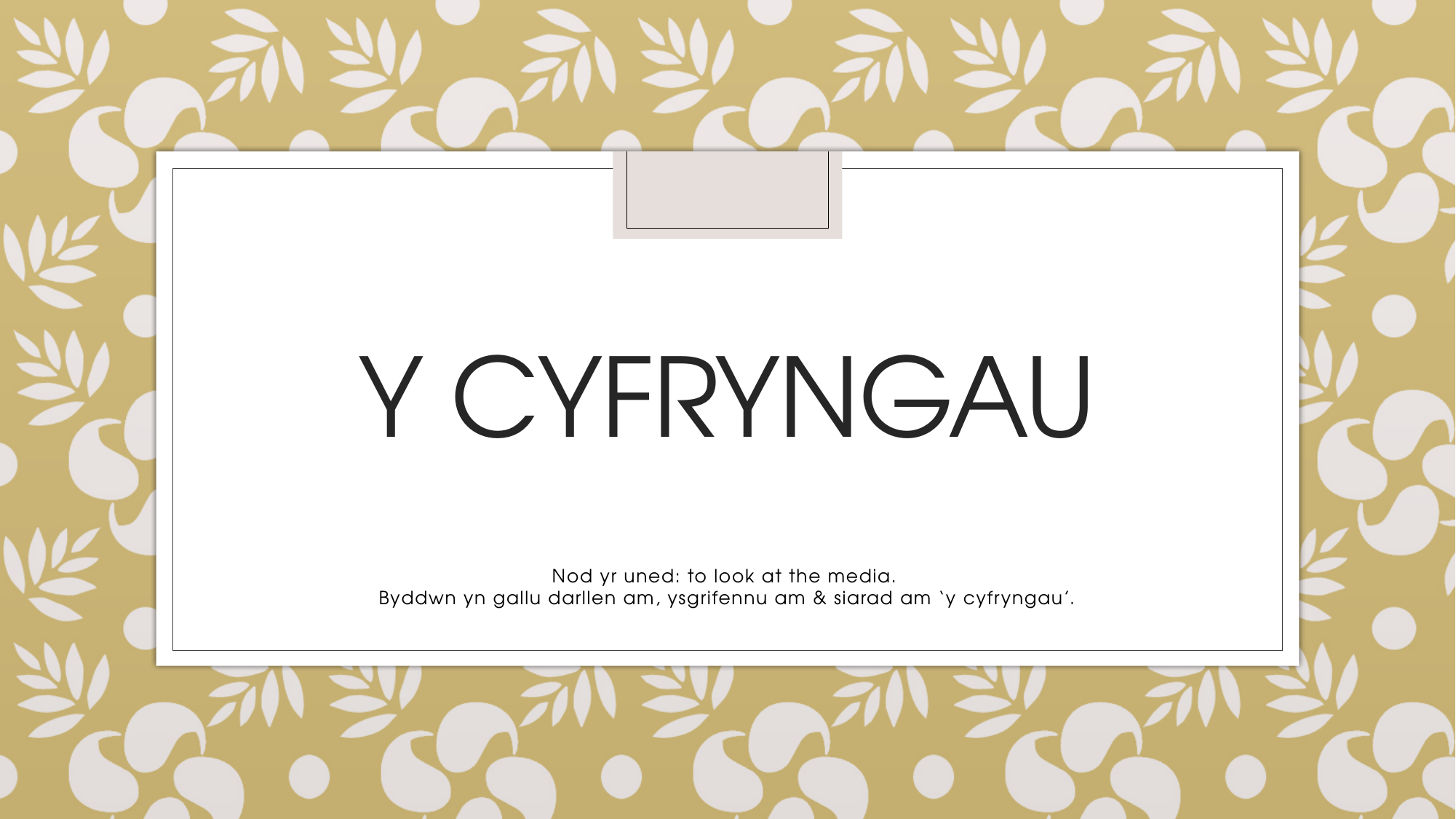

# Y Cyfryngau
Nod yr uned: to look at the media.
Byddwn yn gallu darllen am, ysgrifennu am & siarad am ‘y cyfryngau’.